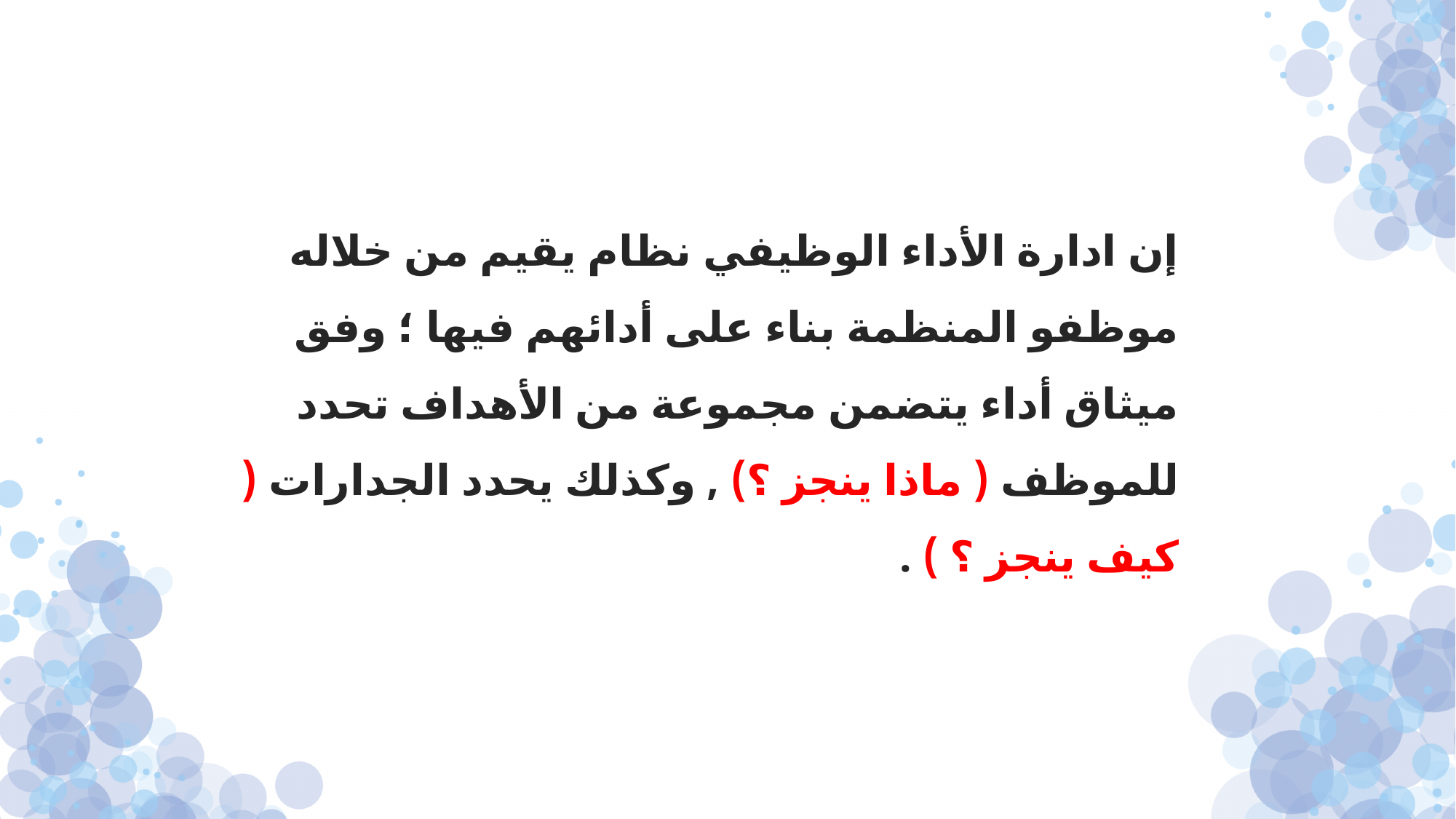

إن ادارة الأداء الوظيفي نظام يقيم من خلاله موظفو المنظمة بناء على أدائهم فيها ؛ وفق ميثاق أداء يتضمن مجموعة من الأهداف تحدد للموظف ( ماذا ينجز ؟) , وكذلك يحدد الجدارات ( كيف ينجز ؟ ) .